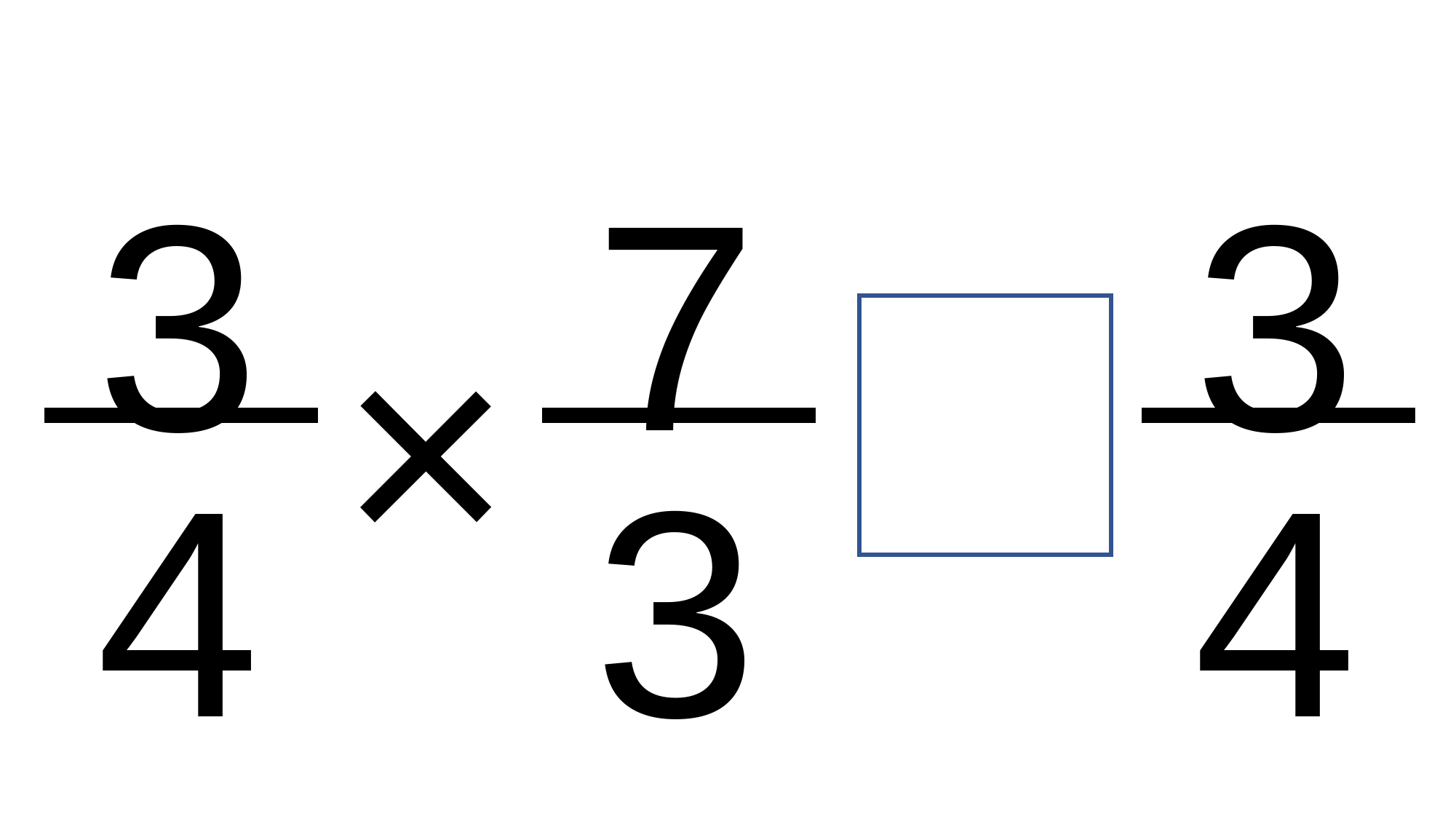

3
7
3
×

＜
＞
4
3
4